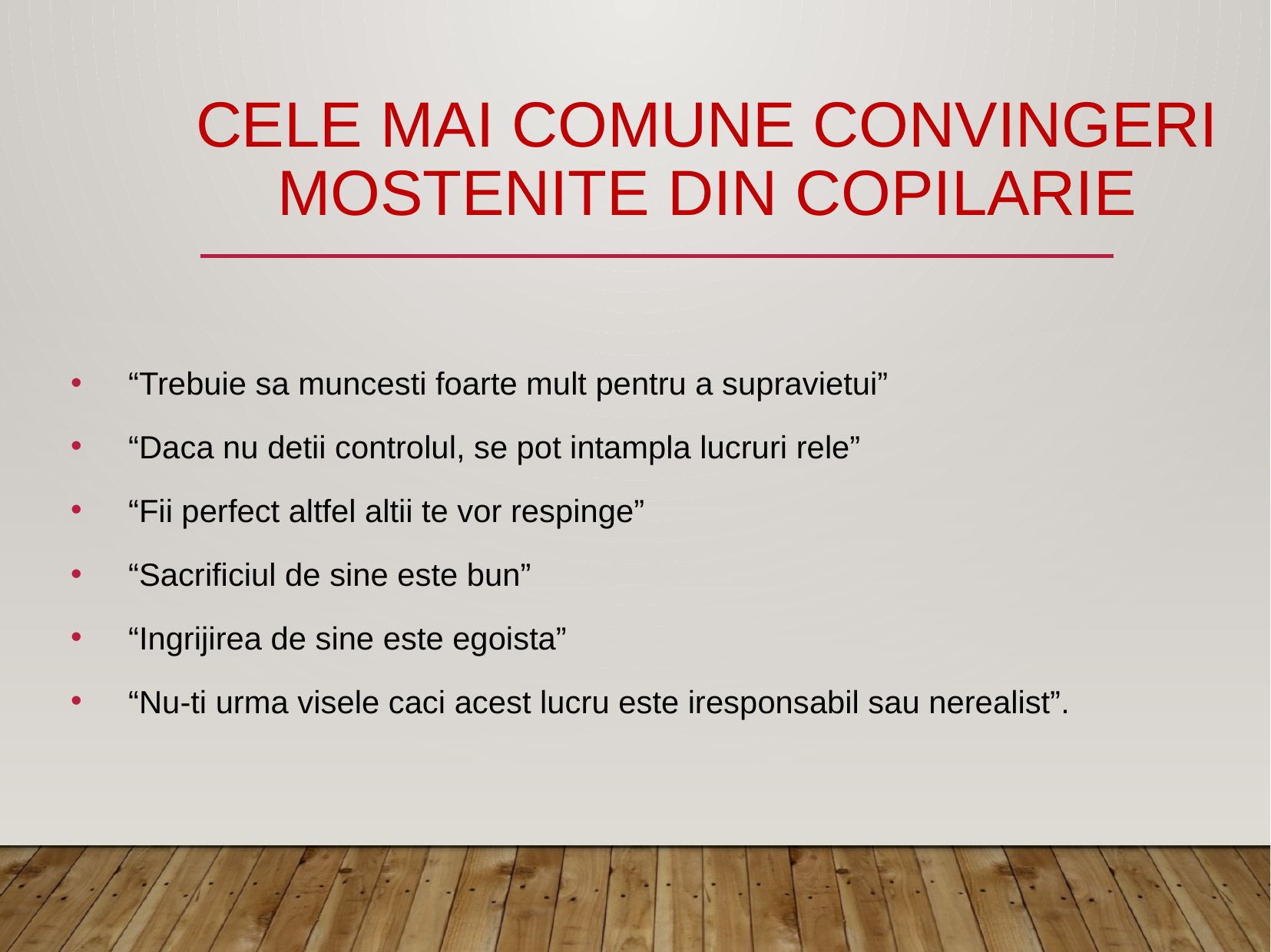

# Cele mai comune convingeri mostenite din copilarie

“Trebuie sa muncesti foarte mult pentru a supravietui”
“Daca nu detii controlul, se pot intampla lucruri rele”
“Fii perfect altfel altii te vor respinge”
“Sacrificiul de sine este bun”
“Ingrijirea de sine este egoista”
“Nu-ti urma visele caci acest lucru este iresponsabil sau nerealist”.